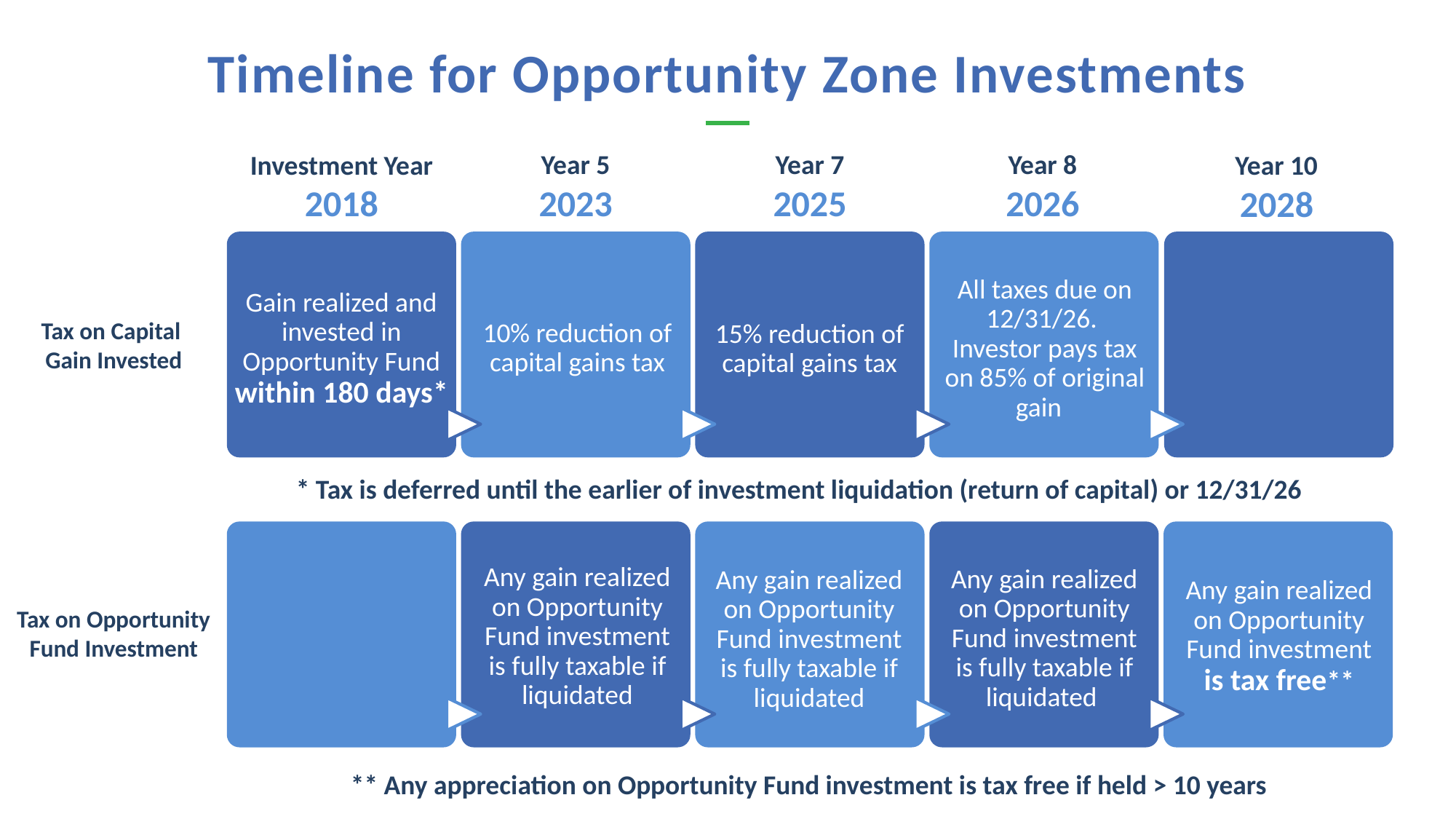

Timeline for Opportunity Zone Investments
Year 5
2023
Year 7
2025
Year 8
2026
Investment Year
2018
Year 10
2028

10% reduction of capital gains tax
Gain realized and invested in Opportunity Fund within 180 days*
15% reduction of capital gains tax
All taxes due on 12/31/26.  Investor pays tax on 85% of original gain

Tax on Capital
Gain Invested
* Tax is deferred until the earlier of investment liquidation (return of capital) or 12/31/26

Any gain realized on Opportunity Fund investment is fully taxable if liquidated
Any gain realized on Opportunity Fund investment is tax free**

Any gain realized on Opportunity Fund investment is fully taxable if liquidated
Any gain realized on Opportunity Fund investment is fully taxable if liquidated

Tax on Opportunity Fund Investment
** Any appreciation on Opportunity Fund investment is tax free if held > 10 years